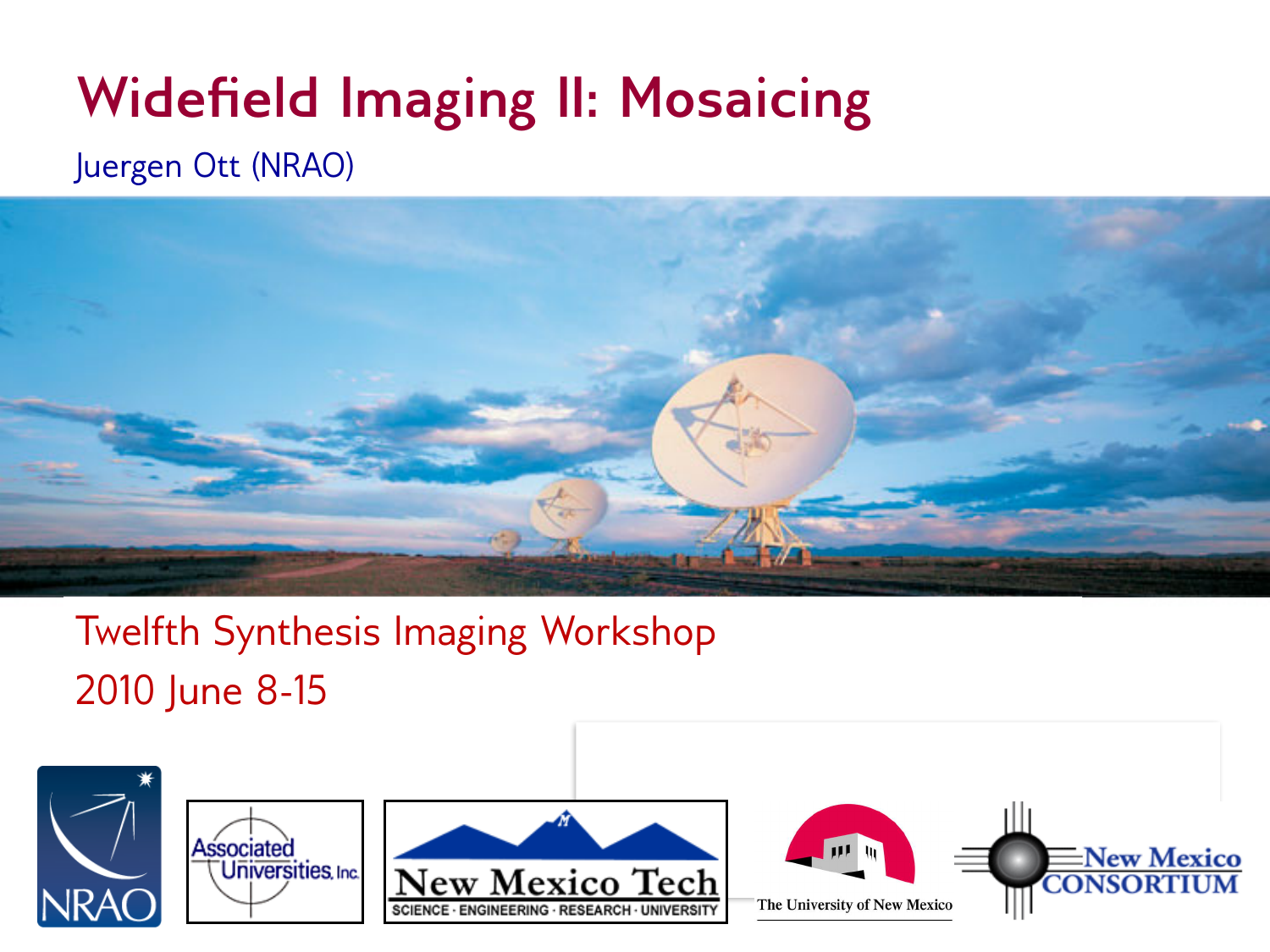

# Widefield Imaging II: Mosaicing
Juergen Ott (NRAO)